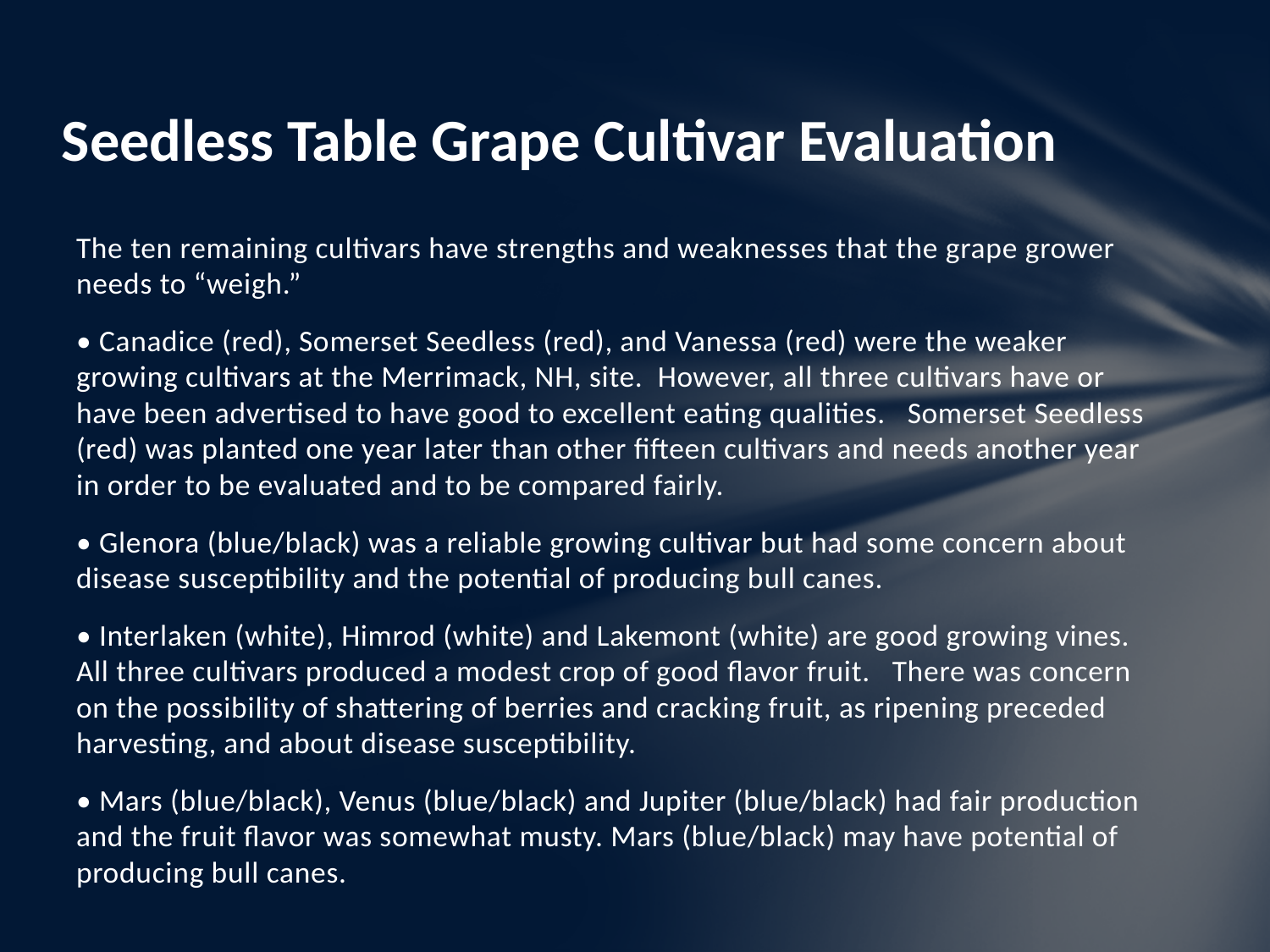

# Seedless Table Grape Cultivar Evaluation
The ten remaining cultivars have strengths and weaknesses that the grape grower needs to “weigh.”
• Canadice (red), Somerset Seedless (red), and Vanessa (red) were the weaker growing cultivars at the Merrimack, NH, site.  However, all three cultivars have or have been advertised to have good to excellent eating qualities.   Somerset Seedless (red) was planted one year later than other fifteen cultivars and needs another year in order to be evaluated and to be compared fairly.
• Glenora (blue/black) was a reliable growing cultivar but had some concern about disease susceptibility and the potential of producing bull canes.
• Interlaken (white), Himrod (white) and Lakemont (white) are good growing vines. All three cultivars produced a modest crop of good flavor fruit.   There was concern on the possibility of shattering of berries and cracking fruit, as ripening preceded harvesting, and about disease susceptibility.
• Mars (blue/black), Venus (blue/black) and Jupiter (blue/black) had fair production and the fruit flavor was somewhat musty. Mars (blue/black) may have potential of producing bull canes.